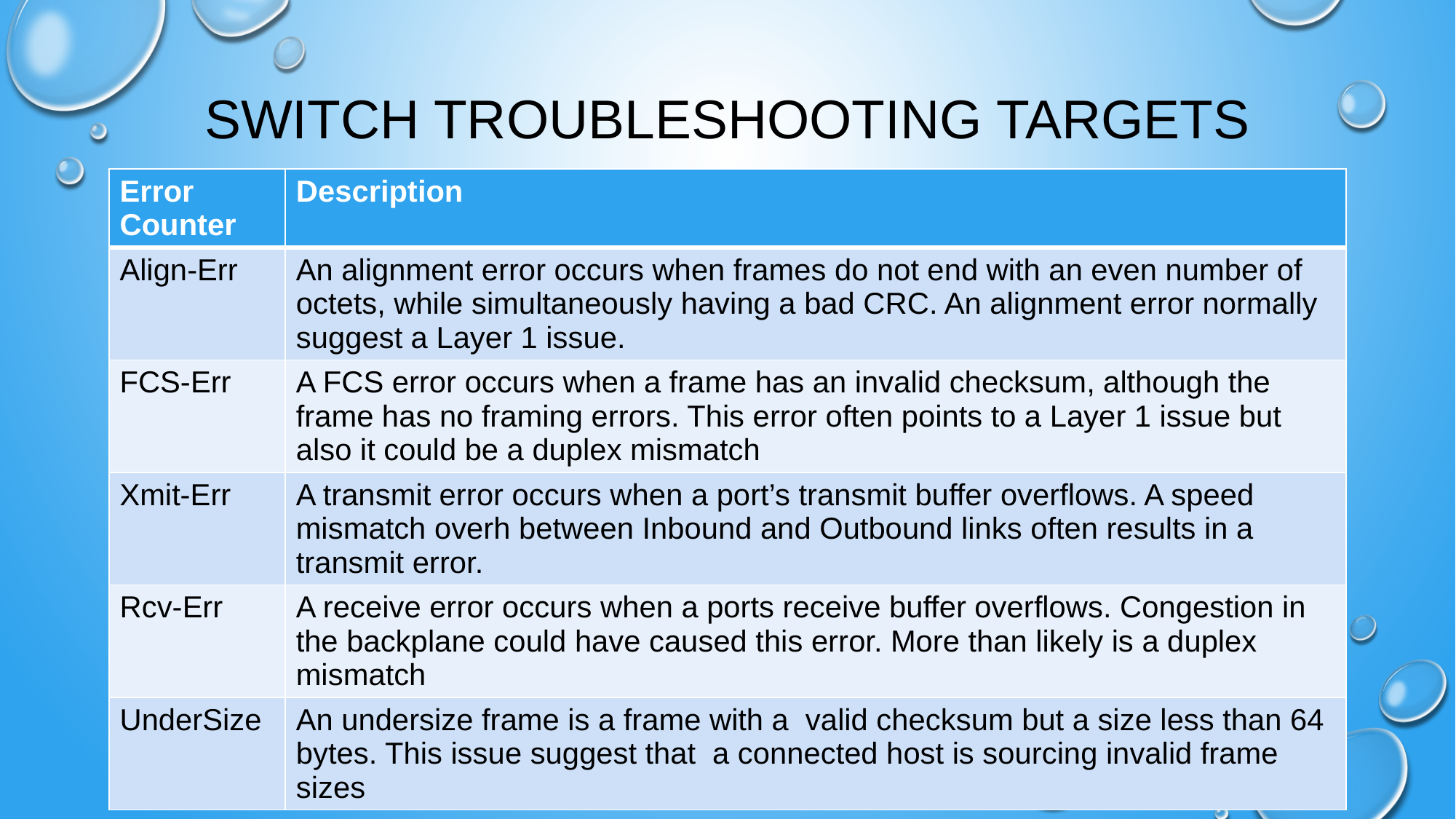

# Switch Troubleshooting Targets
| Error Counter | Description |
| --- | --- |
| Align-Err | An alignment error occurs when frames do not end with an even number of octets, while simultaneously having a bad CRC. An alignment error normally suggest a Layer 1 issue. |
| FCS-Err | A FCS error occurs when a frame has an invalid checksum, although the frame has no framing errors. This error often points to a Layer 1 issue but also it could be a duplex mismatch |
| Xmit-Err | A transmit error occurs when a port’s transmit buffer overflows. A speed mismatch overh between Inbound and Outbound links often results in a transmit error. |
| Rcv-Err | A receive error occurs when a ports receive buffer overflows. Congestion in the backplane could have caused this error. More than likely is a duplex mismatch |
| UnderSize | An undersize frame is a frame with a valid checksum but a size less than 64 bytes. This issue suggest that a connected host is sourcing invalid frame sizes |